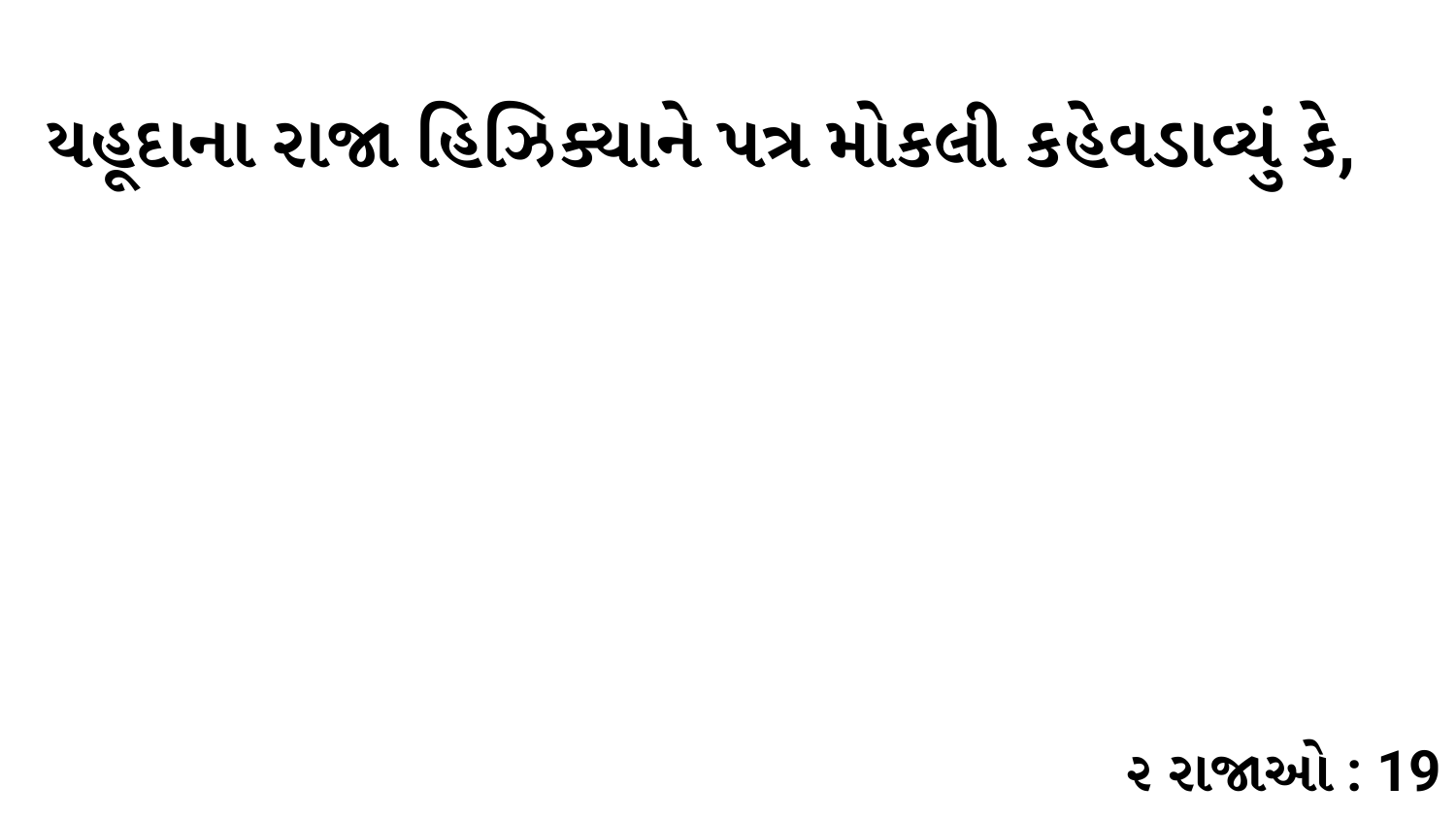

યહૂદાના રાજા હિઝિક્યાને પત્ર મોકલી કહેવડાવ્યું કે,
૨ રાજાઓ : 19